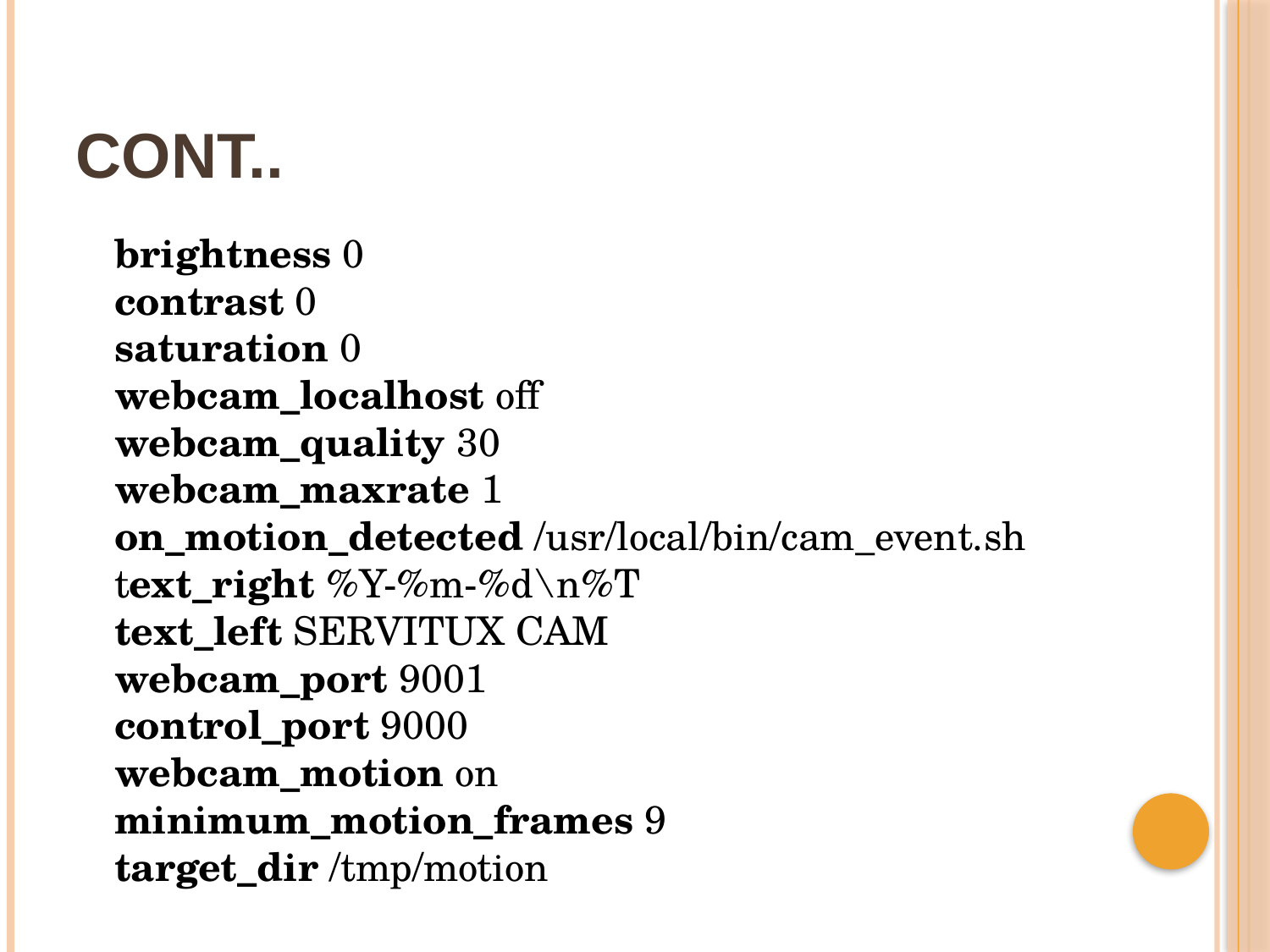

# Cont..
	brightness 0
contrast 0
saturation 0
webcam_localhost off
webcam_quality 30
webcam_maxrate 1
on_motion_detected /usr/local/bin/cam_event.sh
text_right %Y-%m-%d\n%T
text_left SERVITUX CAM
webcam_port 9001   
control_port 9000
webcam_motion on
minimum_motion_frames 9
target_dir /tmp/motion